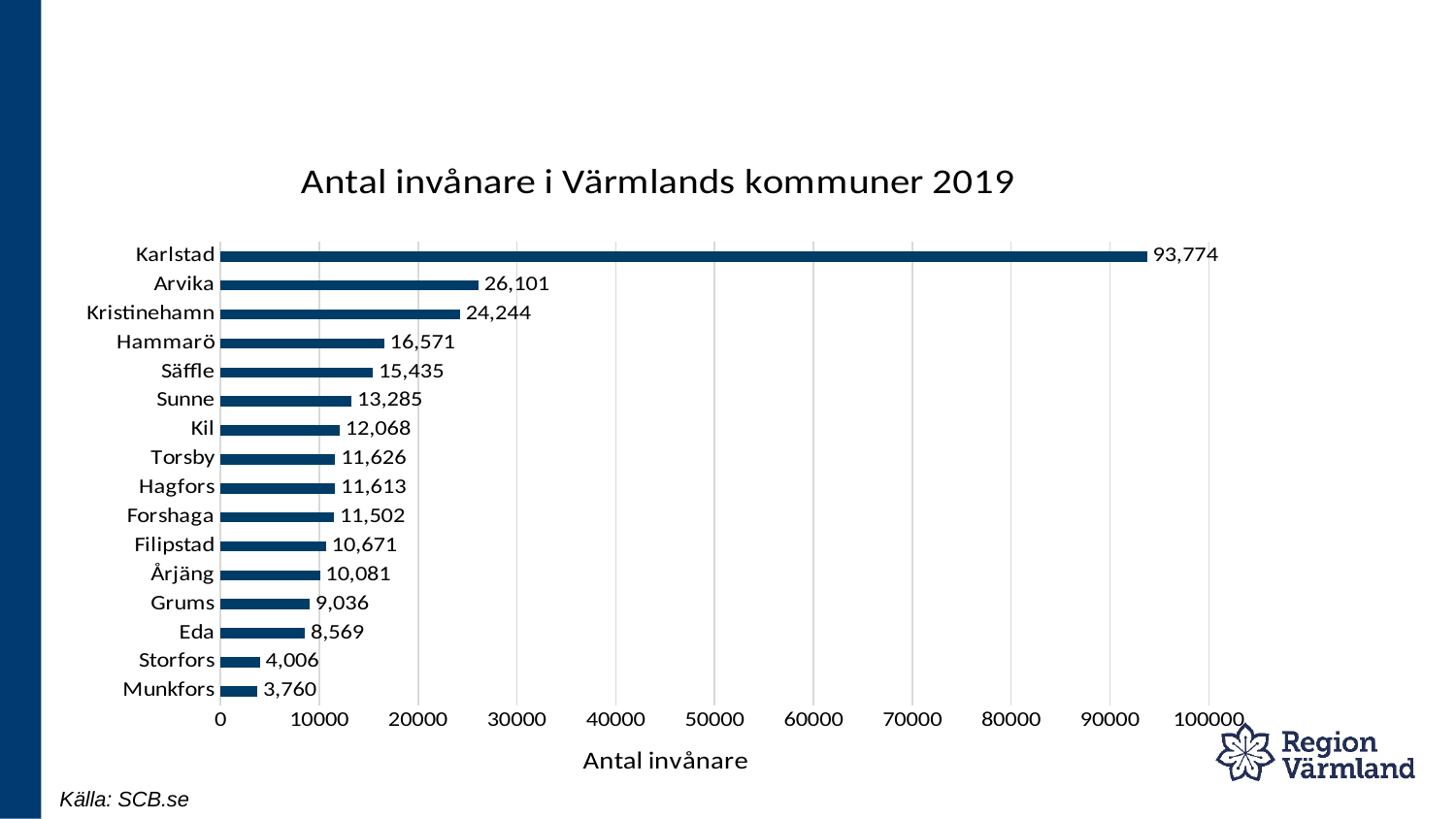

### Chart: Antal invånare i Värmlands kommuner 2019

| Category | Total befolkning 1 nov. 2019 |
|---|---|
| Munkfors | 3760.0 |
| Storfors | 4006.0 |
| Eda | 8569.0 |
| Grums | 9036.0 |
| Årjäng | 10081.0 |
| Filipstad | 10671.0 |
| Forshaga | 11502.0 |
| Hagfors | 11613.0 |
| Torsby | 11626.0 |
| Kil | 12068.0 |
| Sunne | 13285.0 |
| Säffle | 15435.0 |
| Hammarö | 16571.0 |
| Kristinehamn | 24244.0 |
| Arvika | 26101.0 |
| Karlstad | 93774.0 |
Källa: SCB.se